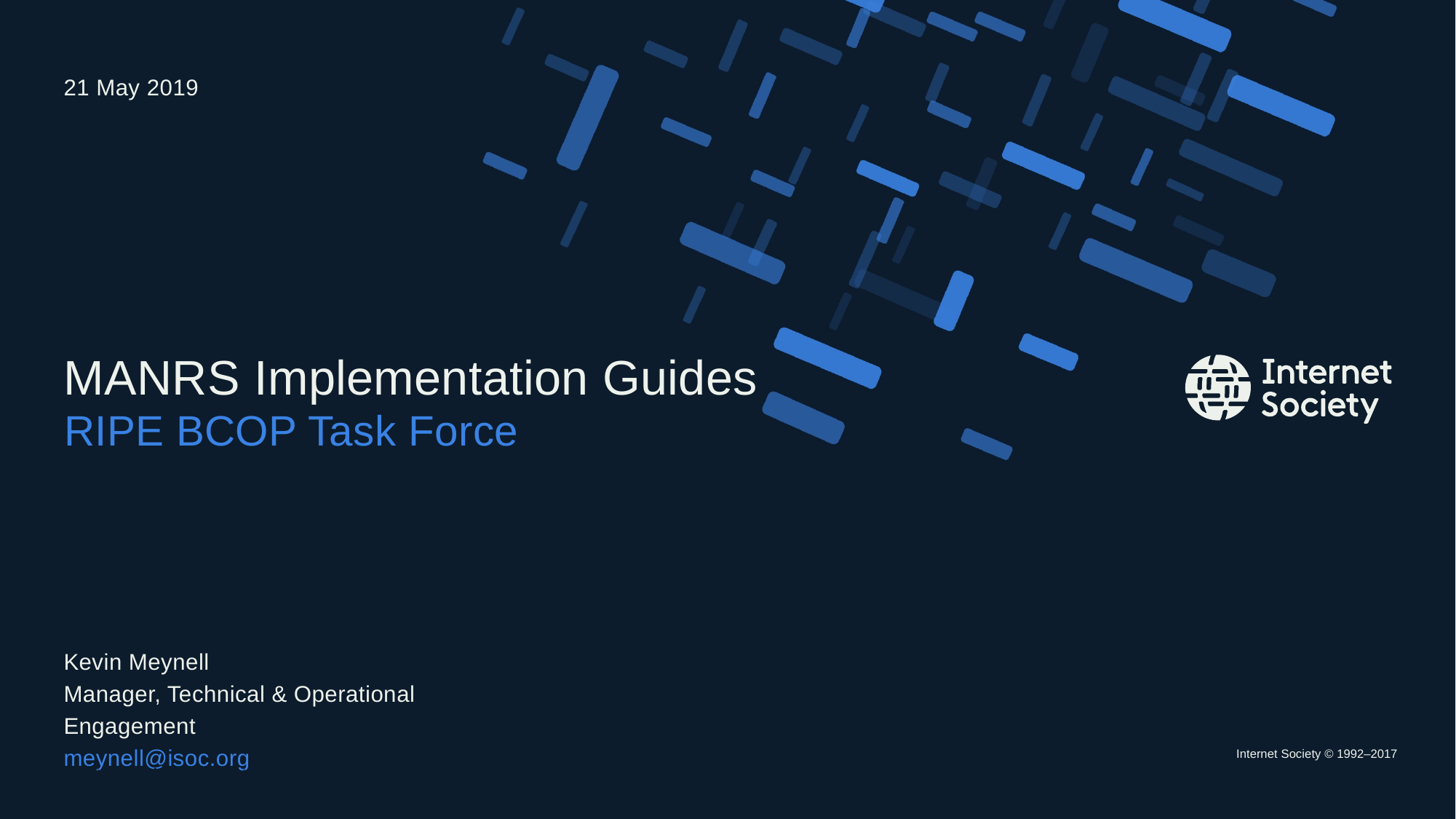

21 May 2019
# MANRS Implementation Guides
RIPE BCOP Task Force
Kevin Meynell
Manager, Technical & Operational Engagement
meynell@isoc.org

Presentation title – Client name
1